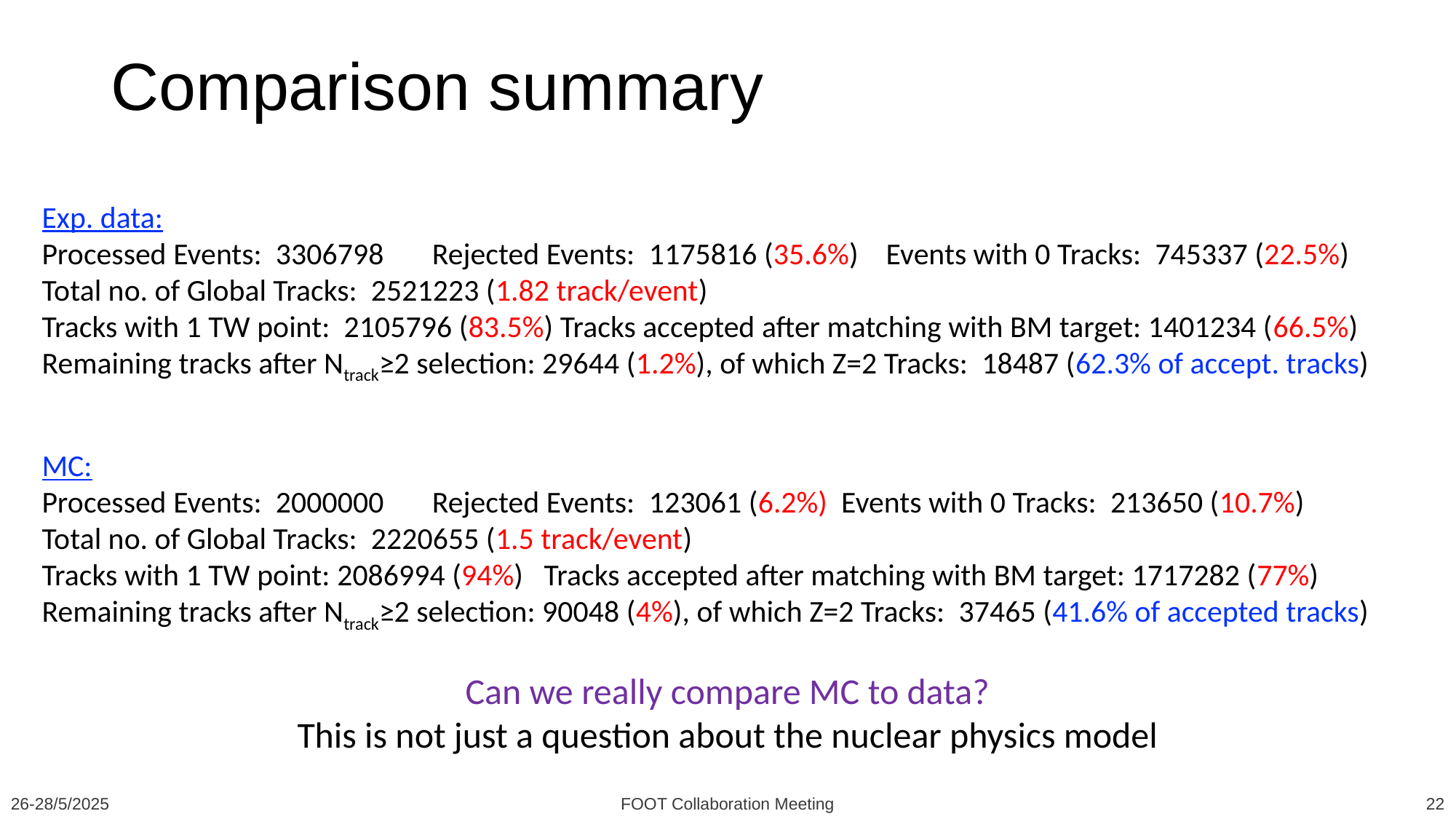

# Comparison summary
Exp. data:
Processed Events:  3306798       Rejected Events:  1175816 (35.6%)    Events with 0 Tracks:  745337 (22.5%)
Total no. of Global Tracks:  2521223 (1.82 track/event)
Tracks with 1 TW point:  2105796 (83.5%) Tracks accepted after matching with BM target: 1401234 (66.5%)
Remaining tracks after Ntrack≥2 selection: 29644 (1.2%), of which Z=2 Tracks:  18487 (62.3% of accept. tracks)
MC:
Processed Events:  2000000       Rejected Events:  123061 (6.2%)  Events with 0 Tracks:  213650 (10.7%)
Total no. of Global Tracks:  2220655 (1.5 track/event)
Tracks with 1 TW point: 2086994 (94%)   Tracks accepted after matching with BM target: 1717282 (77%)
Remaining tracks after Ntrack≥2 selection: 90048 (4%), of which Z=2 Tracks:  37465 (41.6% of accepted tracks)
Can we really compare MC to data?
This is not just a question about the nuclear physics model
26-28/5/2025
22
FOOT Collaboration Meeting